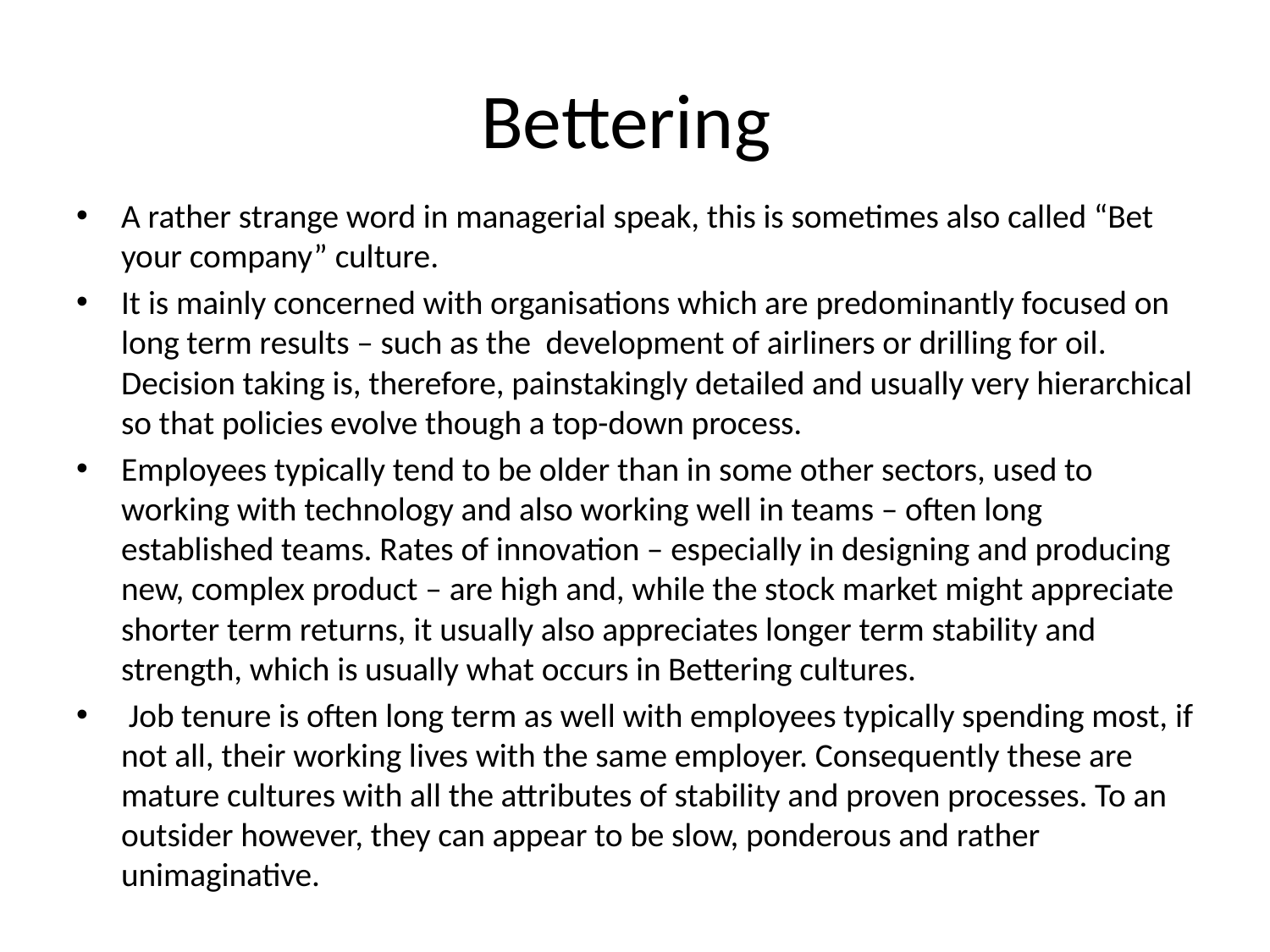

# Bettering
A rather strange word in managerial speak, this is sometimes also called “Bet your company” culture.
It is mainly concerned with organisations which are predominantly focused on long term results – such as the  development of airliners or drilling for oil. Decision taking is, therefore, painstakingly detailed and usually very hierarchical so that policies evolve though a top-down process.
Employees typically tend to be older than in some other sectors, used to working with technology and also working well in teams – often long established teams. Rates of innovation – especially in designing and producing new, complex product – are high and, while the stock market might appreciate shorter term returns, it usually also appreciates longer term stability and strength, which is usually what occurs in Bettering cultures.
 Job tenure is often long term as well with employees typically spending most, if not all, their working lives with the same employer. Consequently these are mature cultures with all the attributes of stability and proven processes. To an outsider however, they can appear to be slow, ponderous and rather unimaginative.